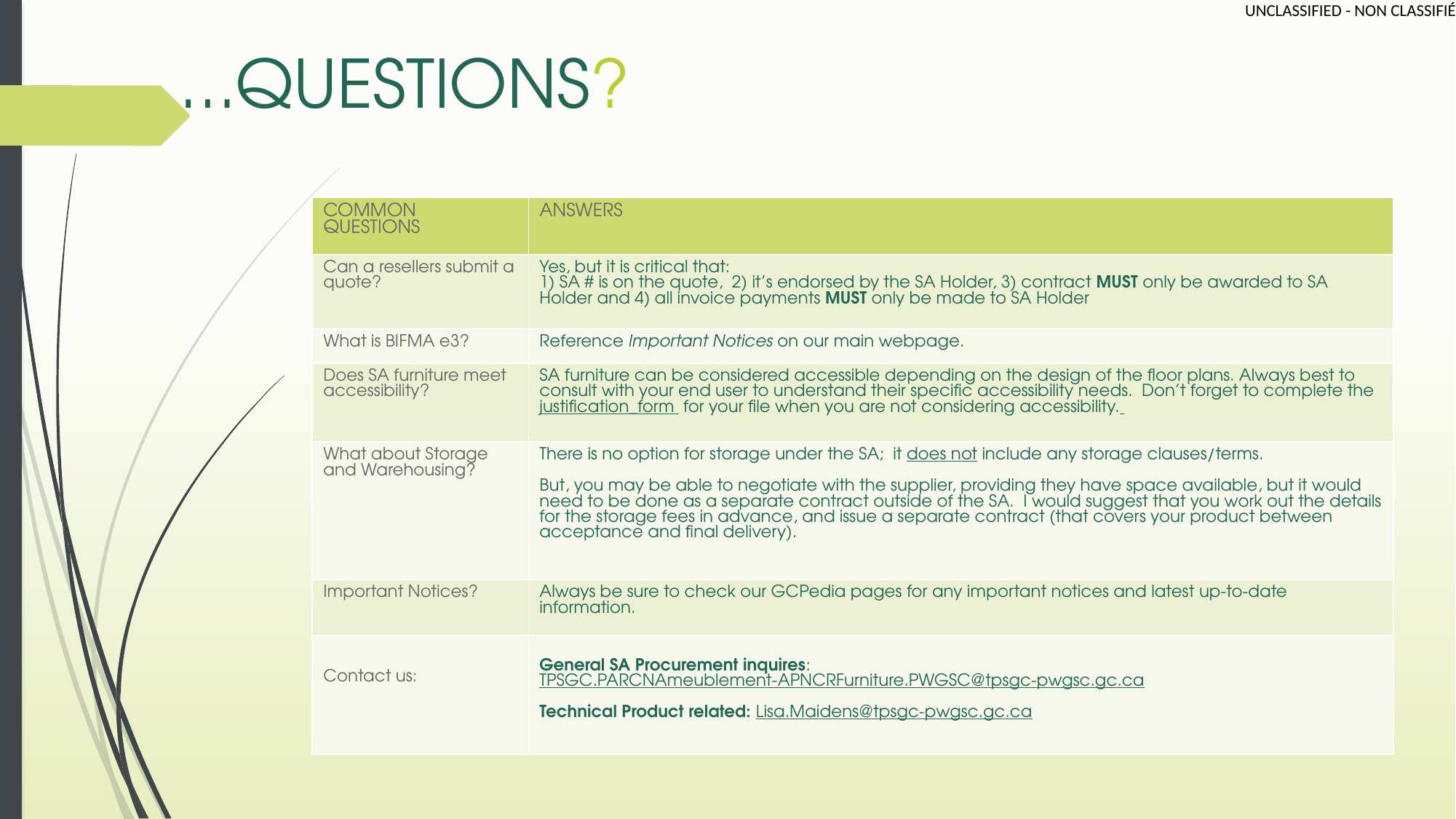

…QUESTIONS?

| COMMON QUESTIONS | ANSWERS |
| --- | --- |
| Can a resellers submit a quote? | Yes, but it is critical that: 1) SA # is on the quote, 2) it’s endorsed by the SA Holder, 3) contract MUST only be awarded to SA Holder and 4) all invoice payments MUST only be made to SA Holder |
| What is BIFMA e3? | Reference Important Notices on our main webpage. |
| Does SA furniture meet accessibility? | SA furniture can be considered accessible depending on the design of the floor plans. Always best to consult with your end user to understand their specific accessibility needs. Don’t forget to complete the justification\_form for your file when you are not considering accessibility. |
| What about Storage and Warehousing? | There is no option for storage under the SA;  it does not include any storage clauses/terms.    But, you may be able to negotiate with the supplier, providing they have space available, but it would need to be done as a separate contract outside of the SA.  I would suggest that you work out the details for the storage fees in advance, and issue a separate contract (that covers your product between acceptance and final delivery). |
| Important Notices? | Always be sure to check our GCPedia pages for any important notices and latest up-to-date information. |
| Contact us: | General SA Procurement inquires: TPSGC.PARCNAmeublement-APNCRFurniture.PWGSC@tpsgc-pwgsc.gc.ca Technical Product related: Lisa.Maidens@tpsgc-pwgsc.gc.ca |